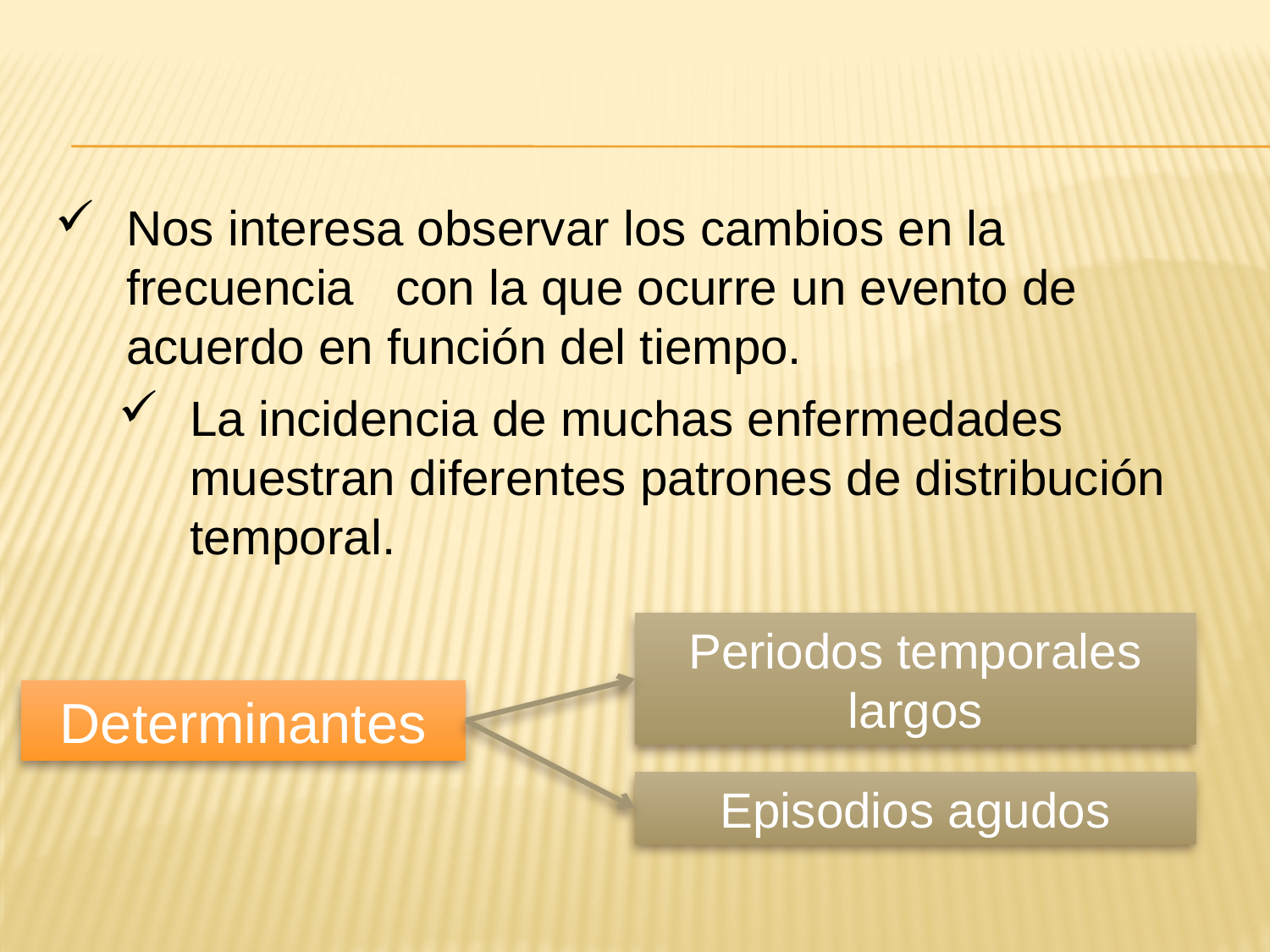

Nos interesa observar los cambios en la frecuencia   con la que ocurre un evento de acuerdo en función del tiempo.
La incidencia de muchas enfermedades muestran diferentes patrones de distribución temporal.
Periodos temporales largos
Determinantes
Episodios agudos